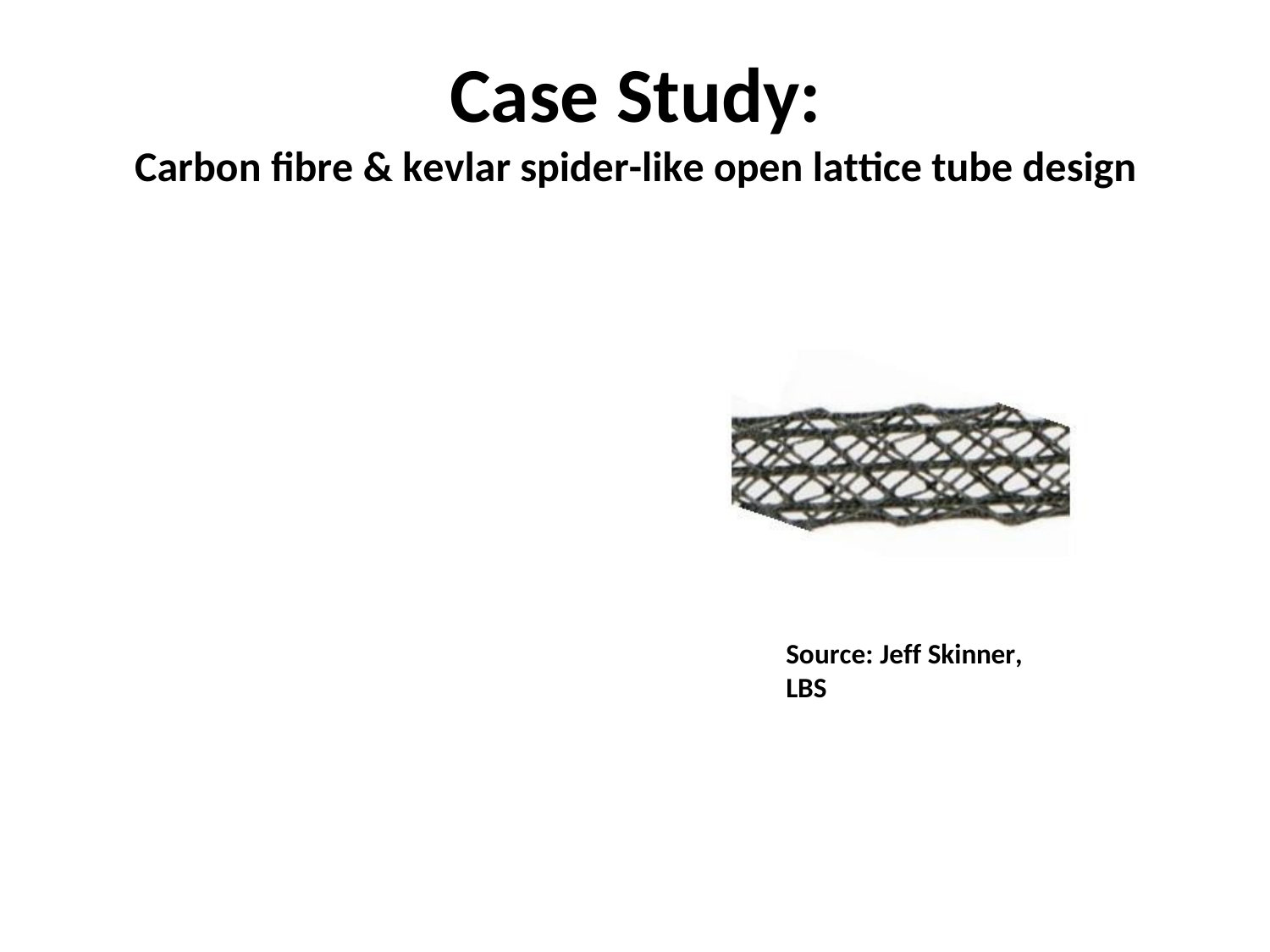

# Case Study:
Carbon fibre & kevlar spider-like open lattice tube design

Source: Jeff Skinner, LBS